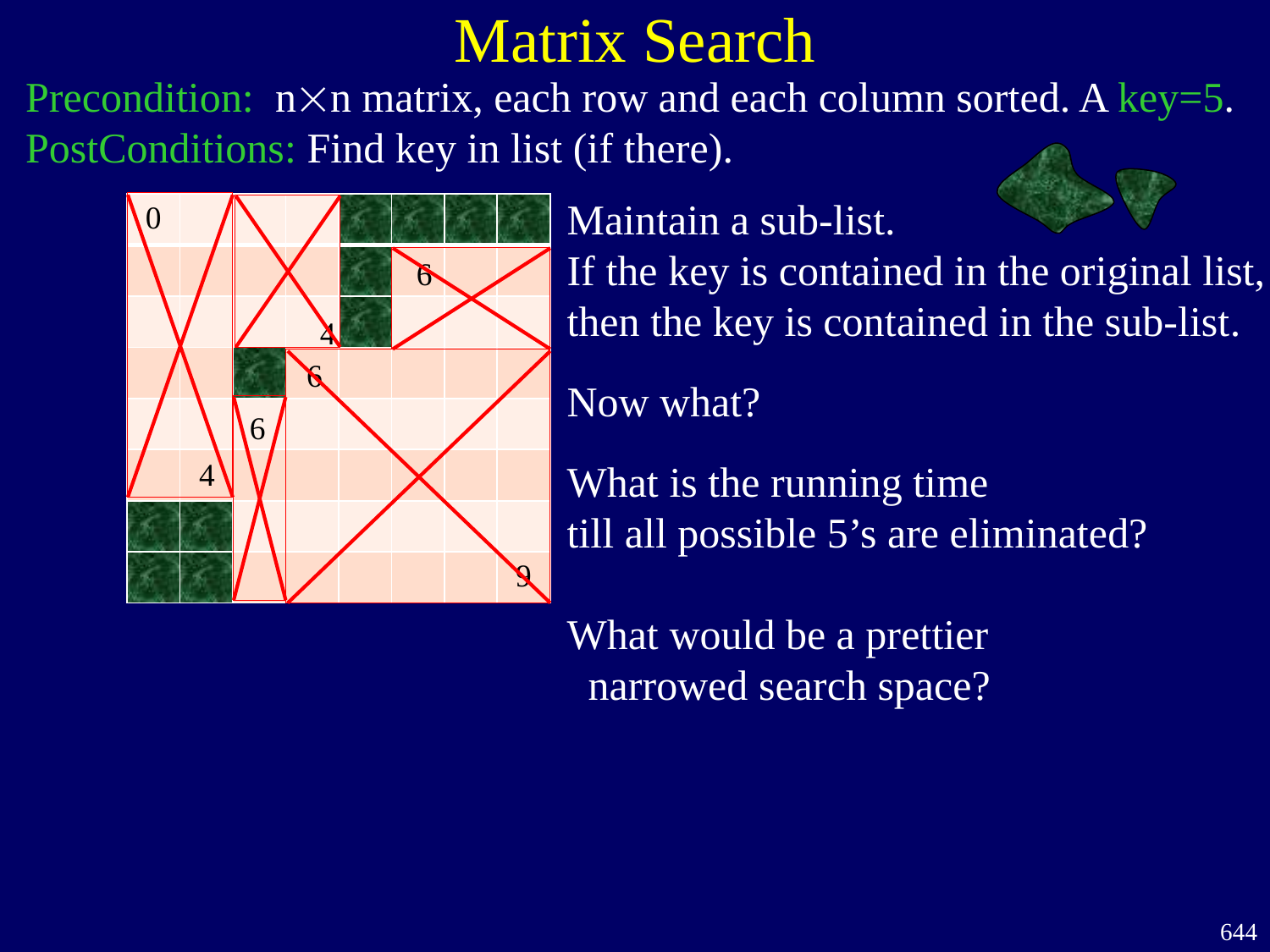

Matrix Search
Precondition:  n×n matrix, each row and each column sorted. A key=5.
PostConditions: Find key in list (if there).

Maintain a sub-list.
If the key is contained in the original list, then the key is contained in the sub-list.

Now what?

What is the running time
till all possible 5’s are eliminated?

What would be a prettier
  narrowed search space?

| 0 |  |  |  |  |  |  |  |
| --- | --- | --- | --- | --- | --- | --- | --- |
|  |  |  |  |  |  |  |  |
|  |  |  |  |  |  |  |  |
|  |  |  |  |  |  |  |  |
|  |  |  |  |  |  |  |  |
|  |  |  |  |  |  |  |  |
|  |  |  |  |  |  |  |  |
|  |  |  |  |  |  |  | 9 |

6
4

6

6
4